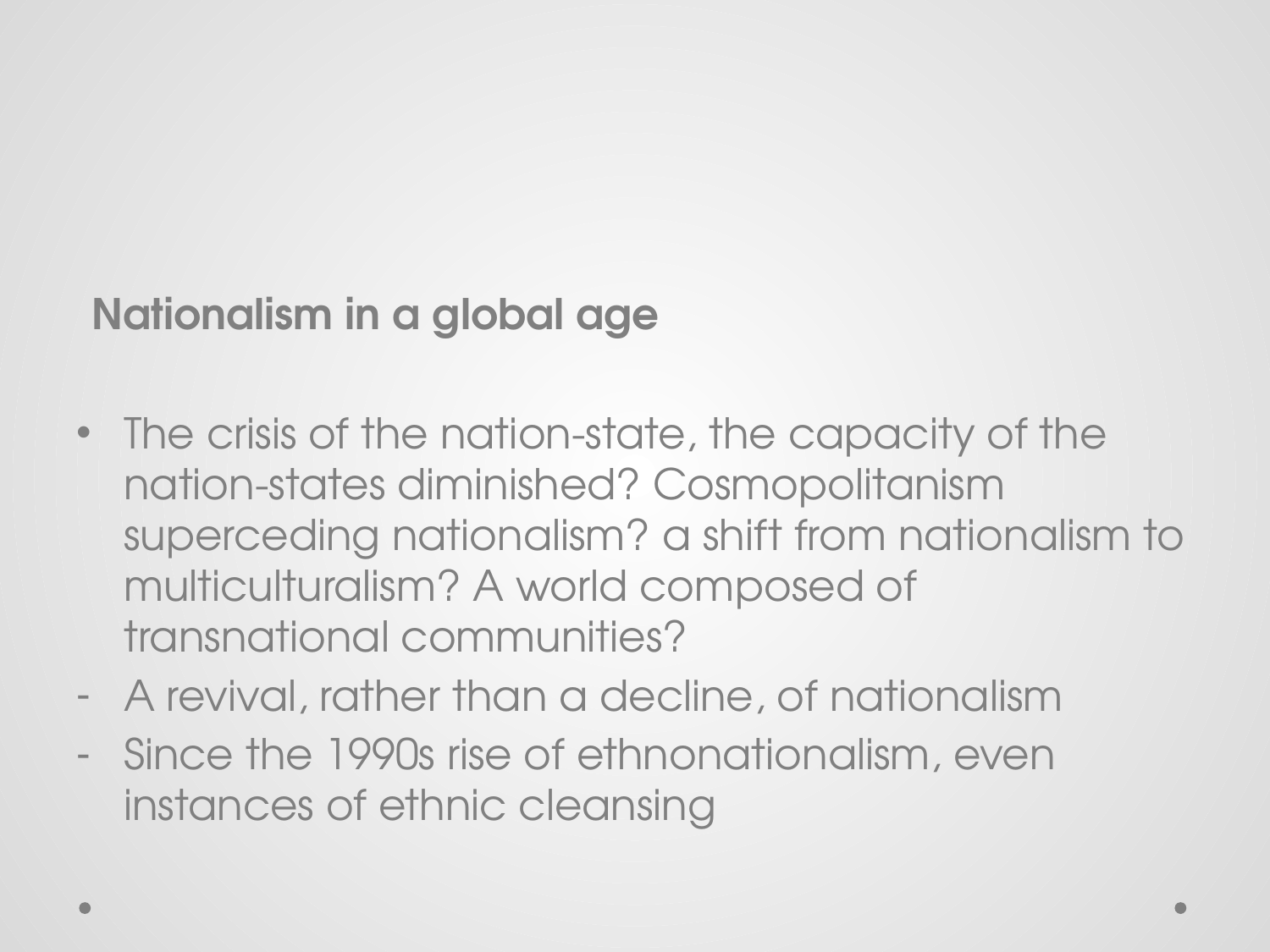

#

Nationalism in a global age

The crisis of the nation-state, the capacity of the nation-states diminished? Cosmopolitanism superceding nationalism? a shift from nationalism to multiculturalism? A world composed of transnational communities?
A revival, rather than a decline, of nationalism
Since the 1990s rise of ethnonationalism, even instances of ethnic cleansing